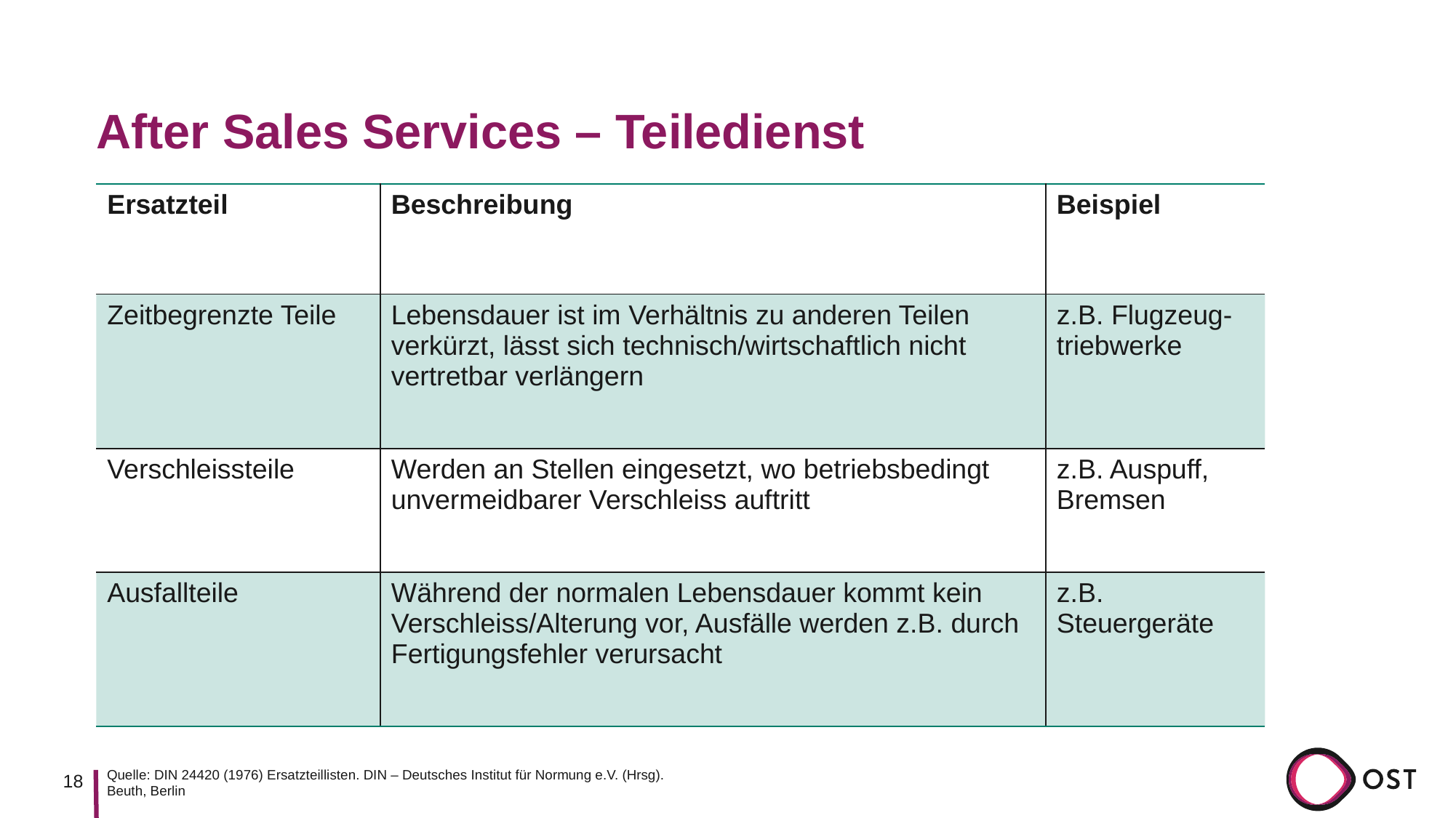

# After Sales Services – Teiledienst
| Ersatzteil | Beschreibung | Beispiel |
| --- | --- | --- |
| Zeitbegrenzte Teile | Lebensdauer ist im Verhältnis zu anderen Teilen verkürzt, lässt sich technisch/wirtschaftlich nicht vertretbar verlängern | z.B. Flugzeug-triebwerke |
| Verschleissteile | Werden an Stellen eingesetzt, wo betriebsbedingt unvermeidbarer Verschleiss auftritt | z.B. Auspuff, Bremsen |
| Ausfallteile | Während der normalen Lebensdauer kommt kein Verschleiss/Alterung vor, Ausfälle werden z.B. durch Fertigungsfehler verursacht | z.B. Steuergeräte |
Quelle: DIN 24420 (1976) Ersatzteillisten. DIN – Deutsches Institut für Normung e.V. (Hrsg).
Beuth, Berlin
18